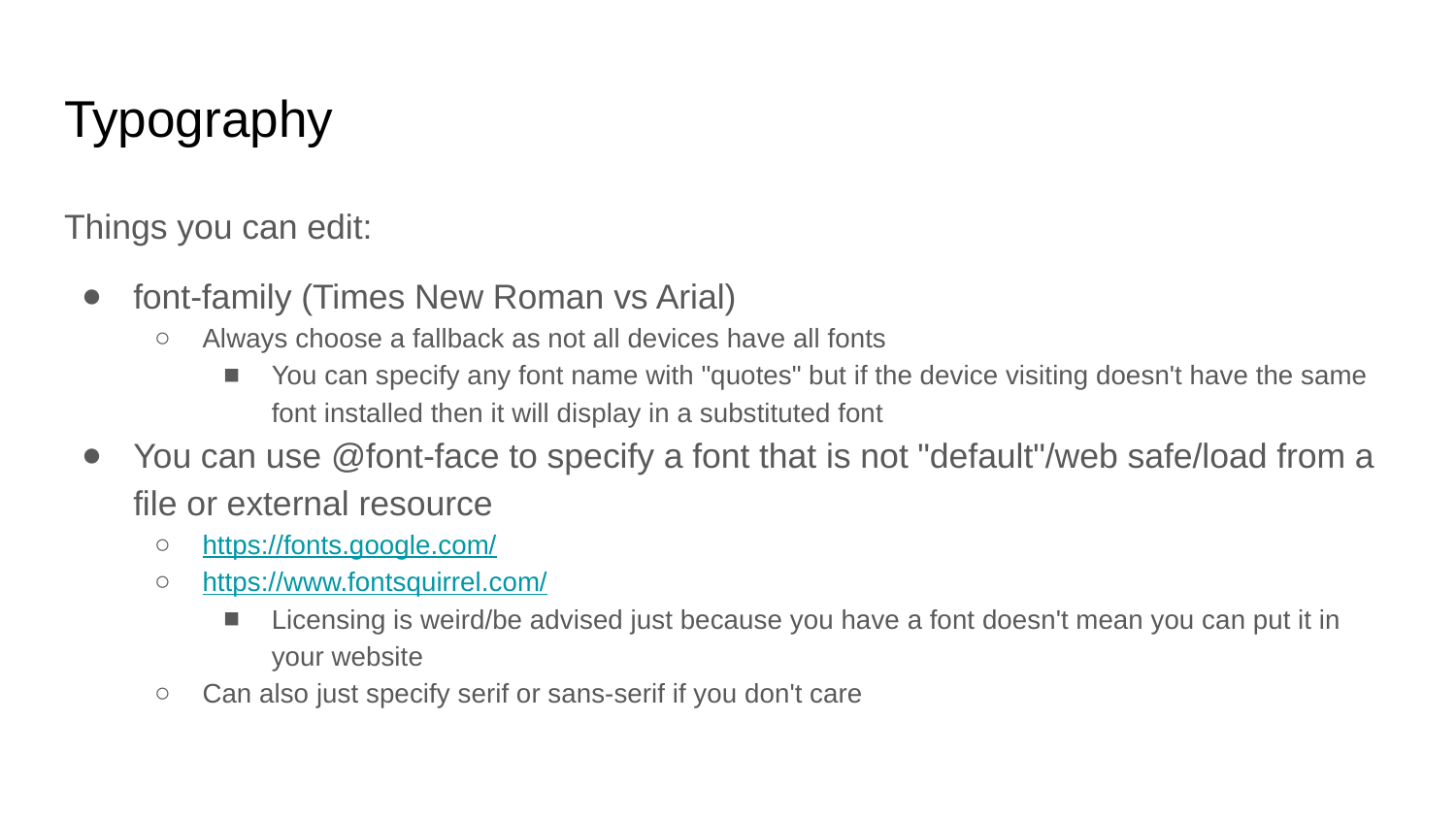

# Typography
Things you can edit:
font-family (Times New Roman vs Arial)
Always choose a fallback as not all devices have all fonts
You can specify any font name with "quotes" but if the device visiting doesn't have the same font installed then it will display in a substituted font
You can use @font-face to specify a font that is not "default"/web safe/load from a file or external resource
https://fonts.google.com/
https://www.fontsquirrel.com/
Licensing is weird/be advised just because you have a font doesn't mean you can put it in your website
Can also just specify serif or sans-serif if you don't care